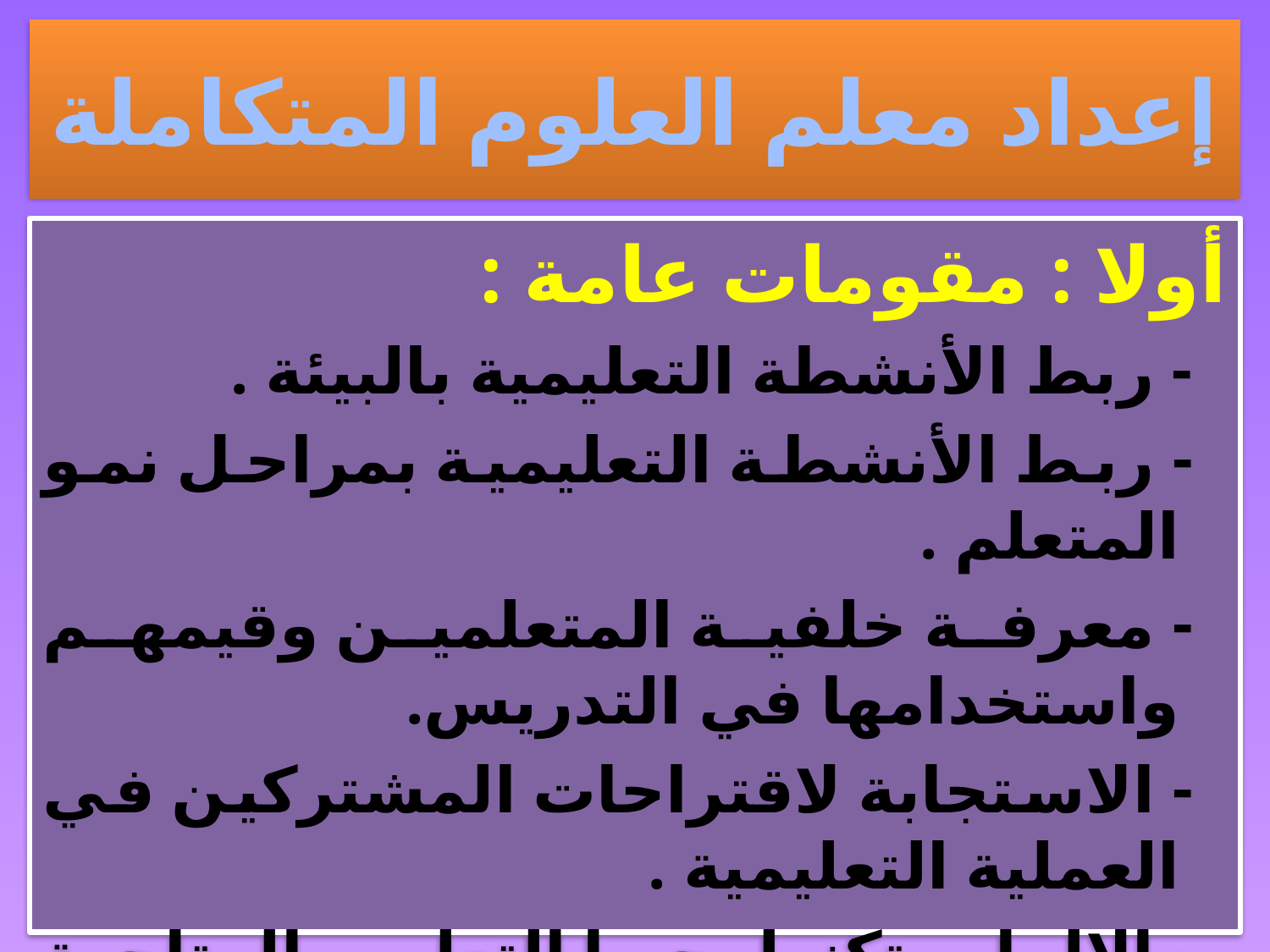

# إعداد معلم العلوم المتكاملة
أولا : مقومات عامة :
  - ربط الأنشطة التعليمية بالبيئة .
  - ربط الأنشطة التعليمية بمراحل نمو المتعلم .
  - معرفة خلفية المتعلمين وقيمهم واستخدامها في التدريس.
  - الاستجابة لاقتراحات المشتركين في العملية التعليمية .
  - الإلمام بتكنولوجيا التعليم المتاحة للتدريس واختيار المناسب منها للمنهج والتلاميذ.